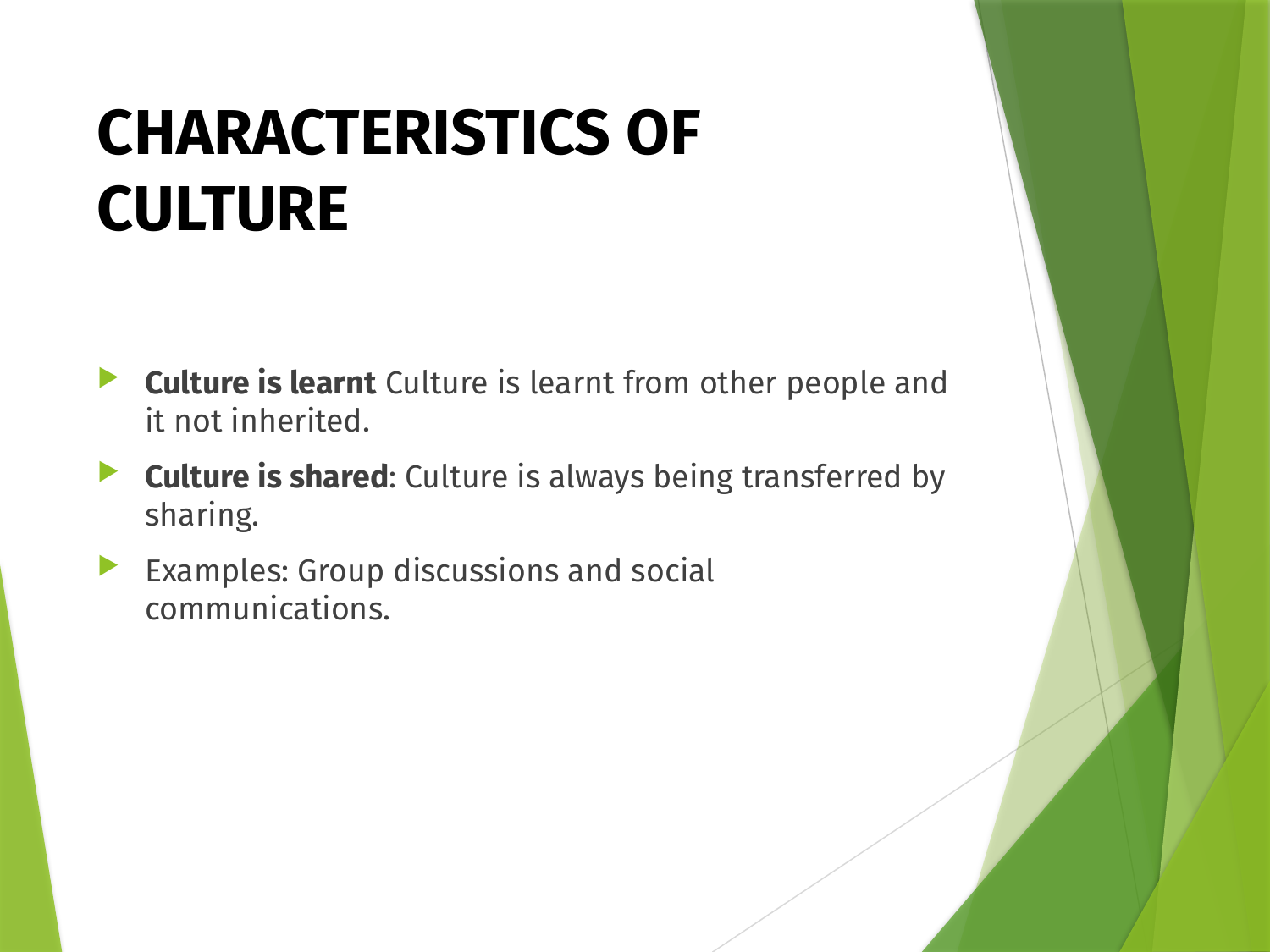

# CHARACTERISTICS OF CULTURE

Culture is learnt Culture is learnt from other people and it not inherited.
Culture is shared: Culture is always being transferred by sharing.
Examples: Group discussions and social communications.